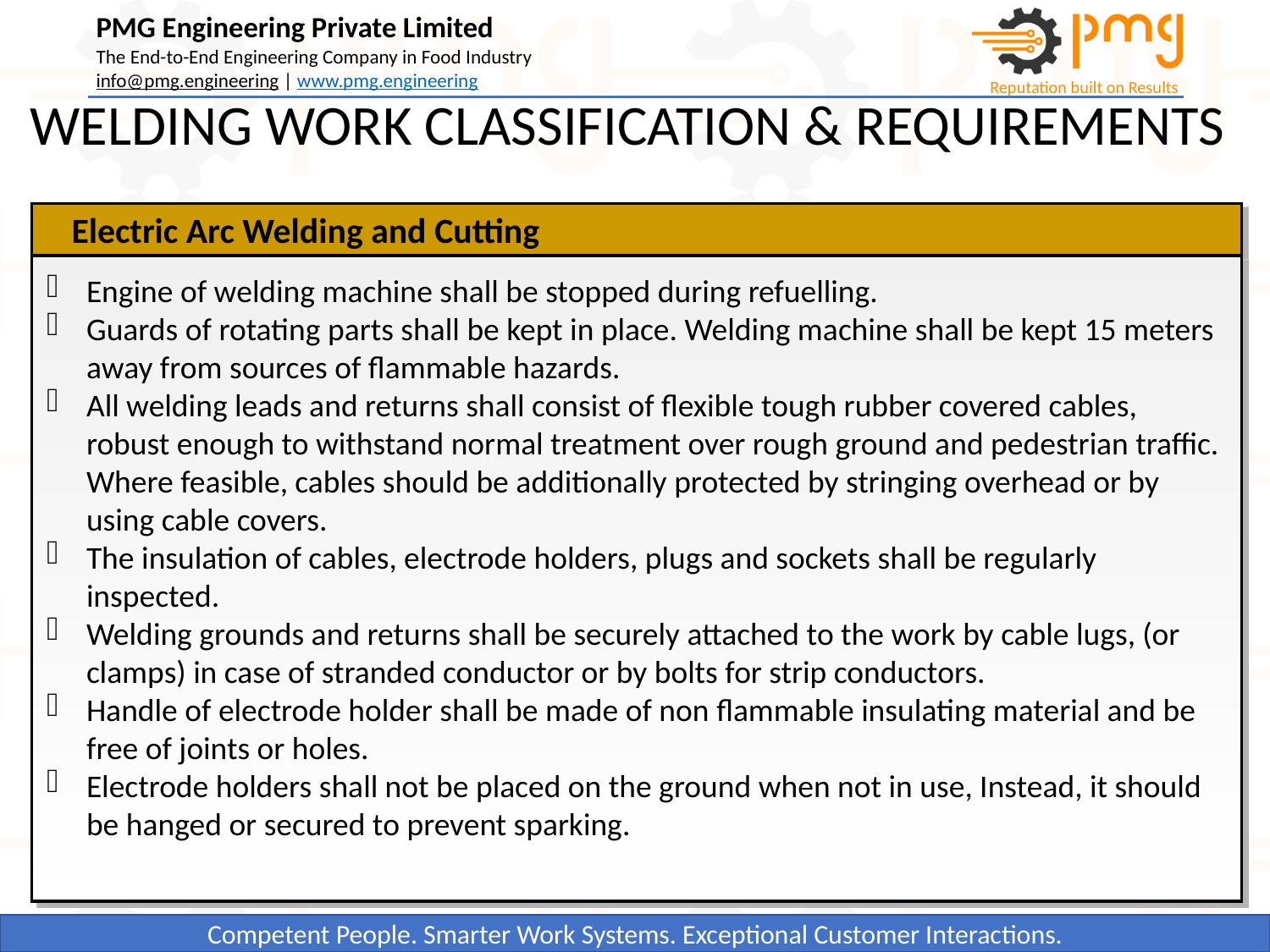

WELDING WORK CLASSIFICATION & REQUIREMENTS

Electric Arc Welding and Cutting
Engine of welding machine shall be stopped during refuelling.
Guards of rotating parts shall be kept in place. Welding machine shall be kept 15 meters away from sources of flammable hazards.
All welding leads and returns shall consist of flexible tough rubber covered cables, robust enough to withstand normal treatment over rough ground and pedestrian traffic. Where feasible, cables should be additionally protected by stringing overhead or by using cable covers.
The insulation of cables, electrode holders, plugs and sockets shall be regularly inspected.
Welding grounds and returns shall be securely attached to the work by cable lugs, (or clamps) in case of stranded conductor or by bolts for strip conductors.
Handle of electrode holder shall be made of non flammable insulating material and be free of joints or holes.
Electrode holders shall not be placed on the ground when not in use, Instead, it should be hanged or secured to prevent sparking.